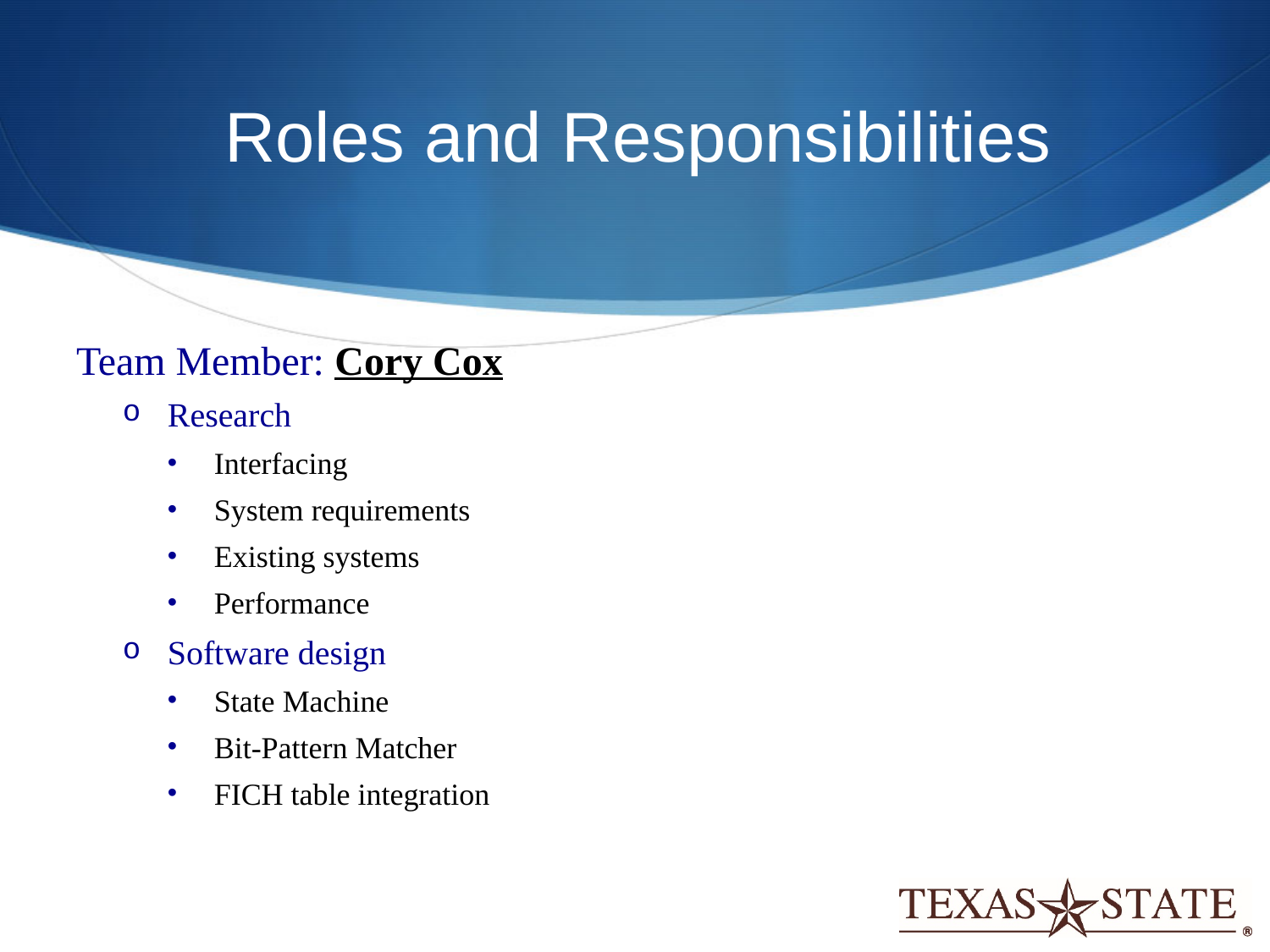

# Roles and Responsibilities
Team Member: Cory Cox
Research
Interfacing
System requirements
Existing systems
Performance
Software design
State Machine
Bit-Pattern Matcher
FICH table integration